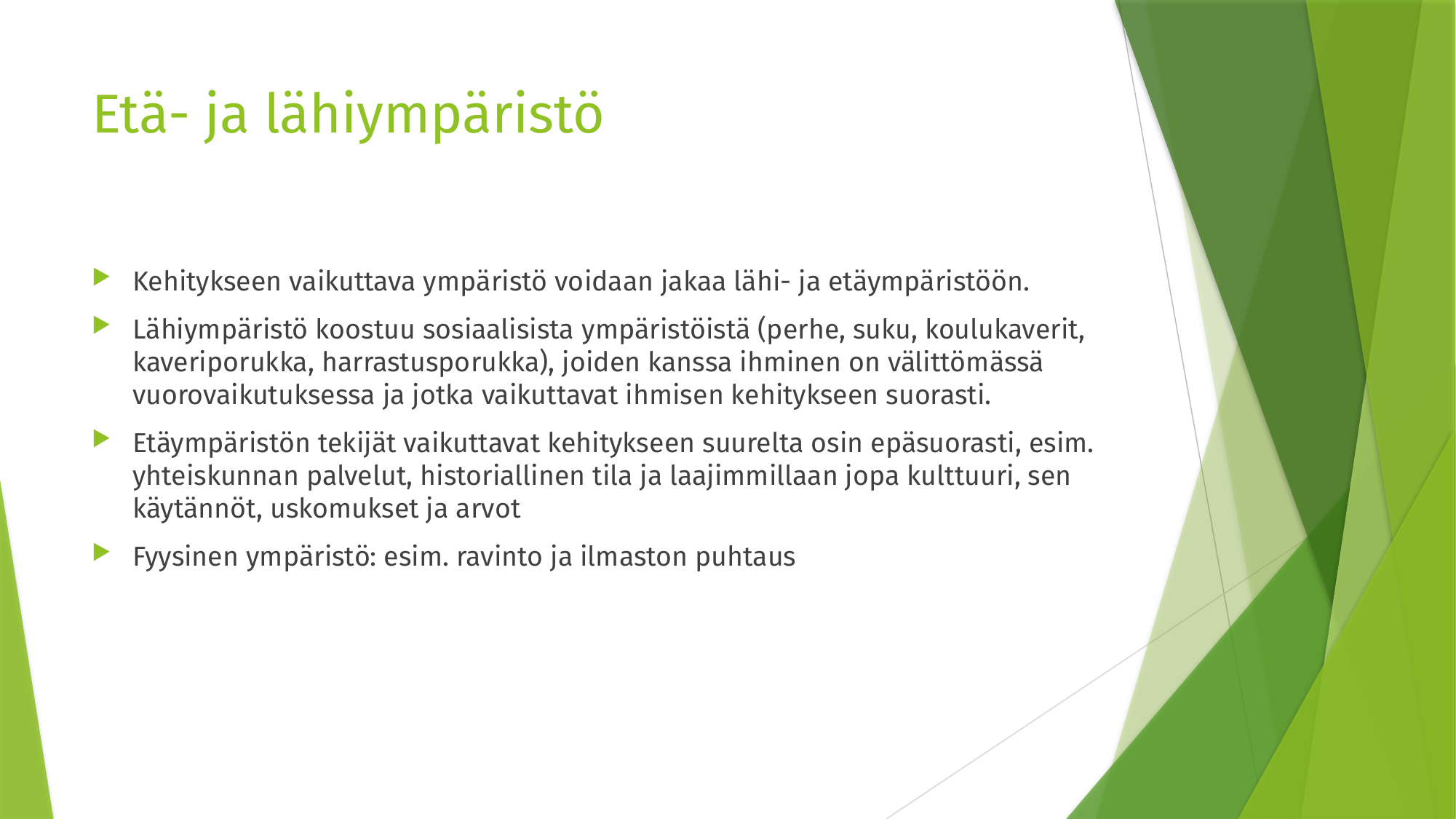

# Etä- ja lähiympäristö
Kehitykseen vaikuttava ympäristö voidaan jakaa lähi- ja etäympäristöön.
Lähiympäristö koostuu sosiaalisista ympäristöistä (perhe, suku, koulukaverit, kaveriporukka, harrastusporukka), joiden kanssa ihminen on välittömässä vuorovaikutuksessa ja jotka vaikuttavat ihmisen kehitykseen suorasti.
Etäympäristön tekijät vaikuttavat kehitykseen suurelta osin epäsuorasti, esim. yhteiskunnan palvelut, historiallinen tila ja laajimmillaan jopa kulttuuri, sen käytännöt, uskomukset ja arvot
Fyysinen ympäristö: esim. ravinto ja ilmaston puhtaus